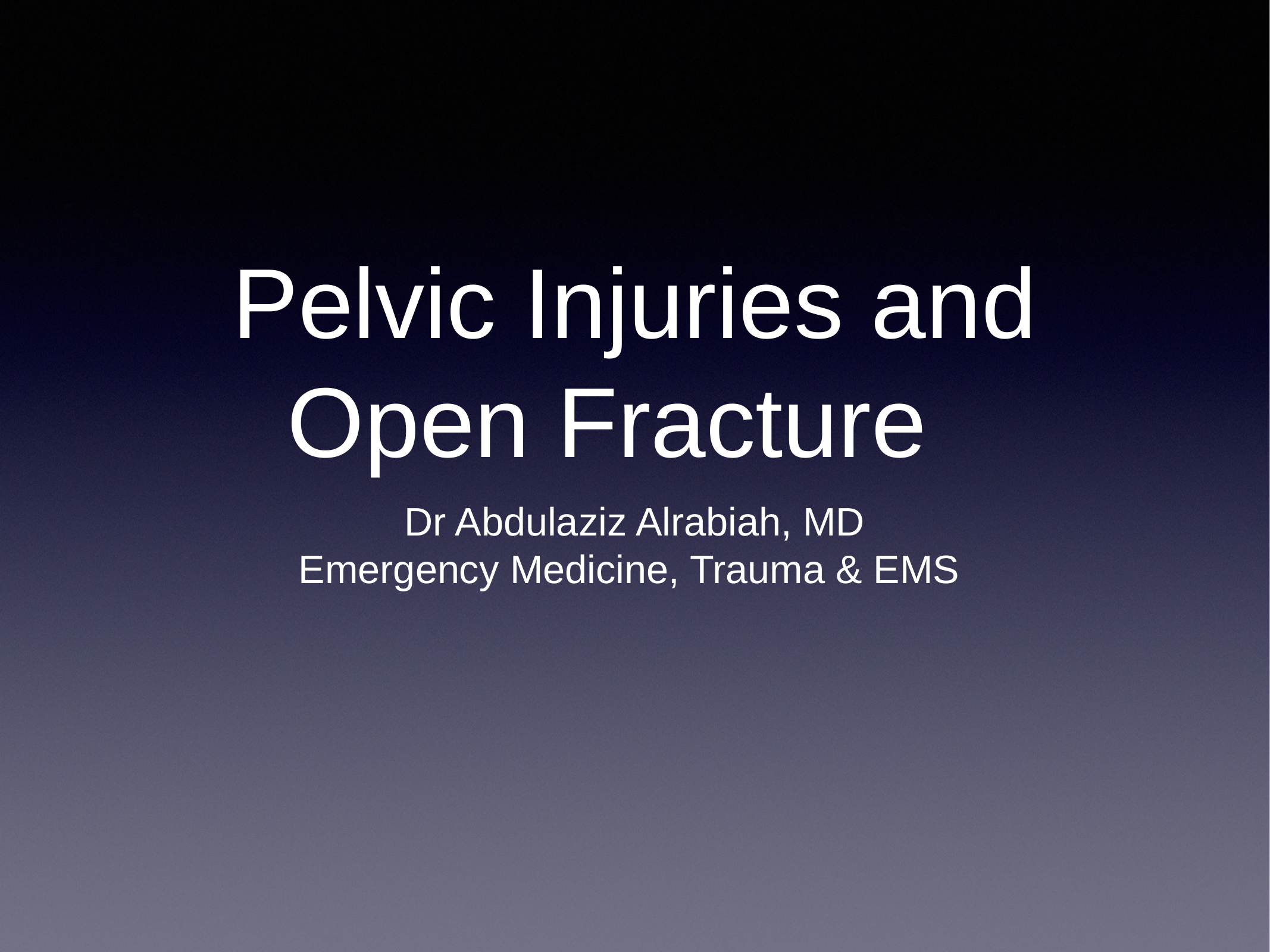

# Pelvic Injuries and Open Fracture
Dr Abdulaziz Alrabiah, MD
Emergency Medicine, Trauma & EMS